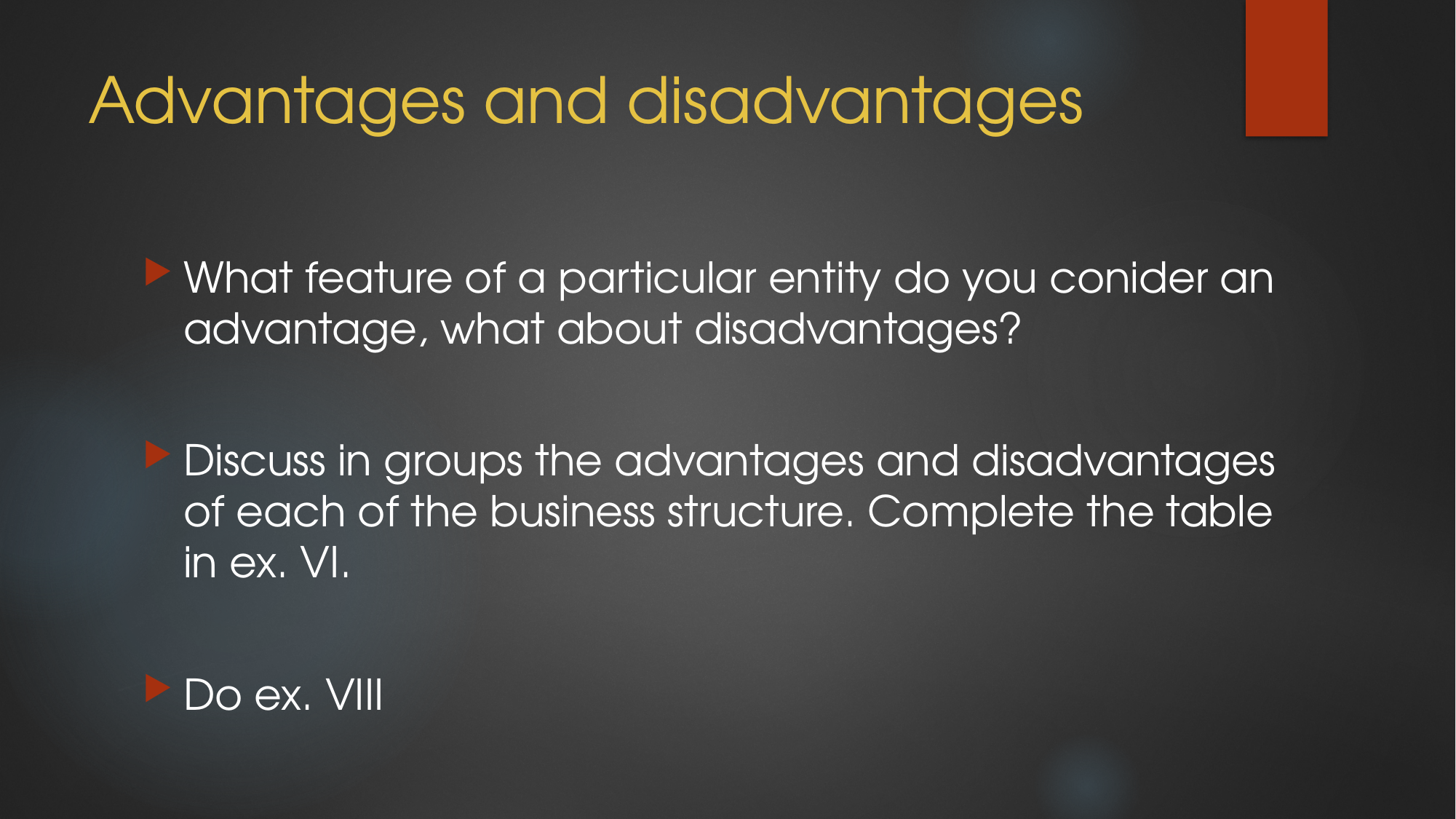

# Advantages and disadvantages
What feature of a particular entity do you conider an advantage, what about disadvantages?

Discuss in groups the advantages and disadvantages of each of the business structure. Complete the table in ex. VI.

Do ex. VIII